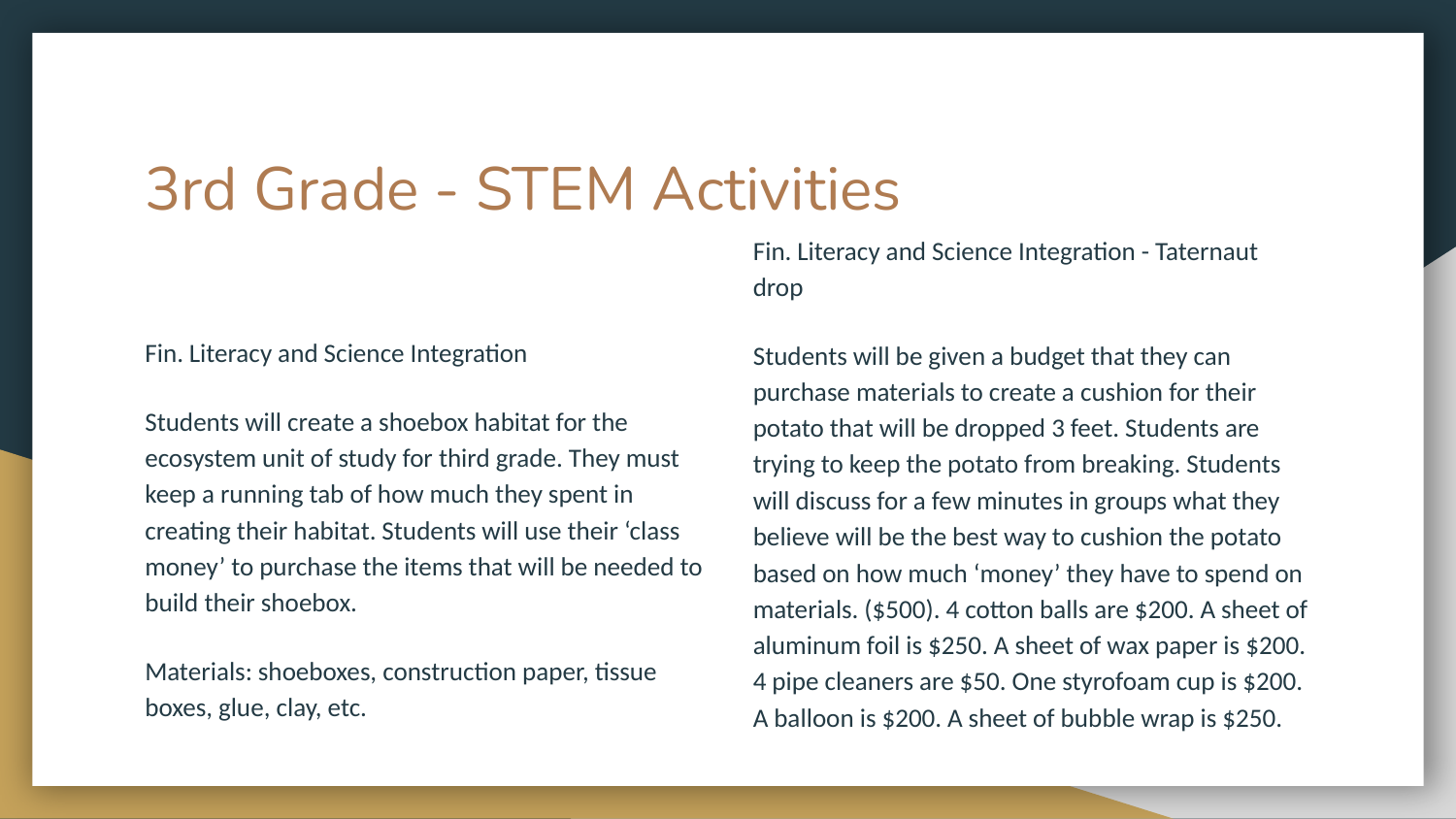

# 3rd Grade - STEM Activities
Fin. Literacy and Science Integration - Taternaut drop
Students will be given a budget that they can purchase materials to create a cushion for their potato that will be dropped 3 feet. Students are trying to keep the potato from breaking. Students will discuss for a few minutes in groups what they believe will be the best way to cushion the potato based on how much ‘money’ they have to spend on materials. ($500). 4 cotton balls are $200. A sheet of aluminum foil is $250. A sheet of wax paper is $200. 4 pipe cleaners are $50. One styrofoam cup is $200. A balloon is $200. A sheet of bubble wrap is $250.
Fin. Literacy and Science Integration
Students will create a shoebox habitat for the ecosystem unit of study for third grade. They must keep a running tab of how much they spent in creating their habitat. Students will use their ‘class money’ to purchase the items that will be needed to build their shoebox.
Materials: shoeboxes, construction paper, tissue boxes, glue, clay, etc.